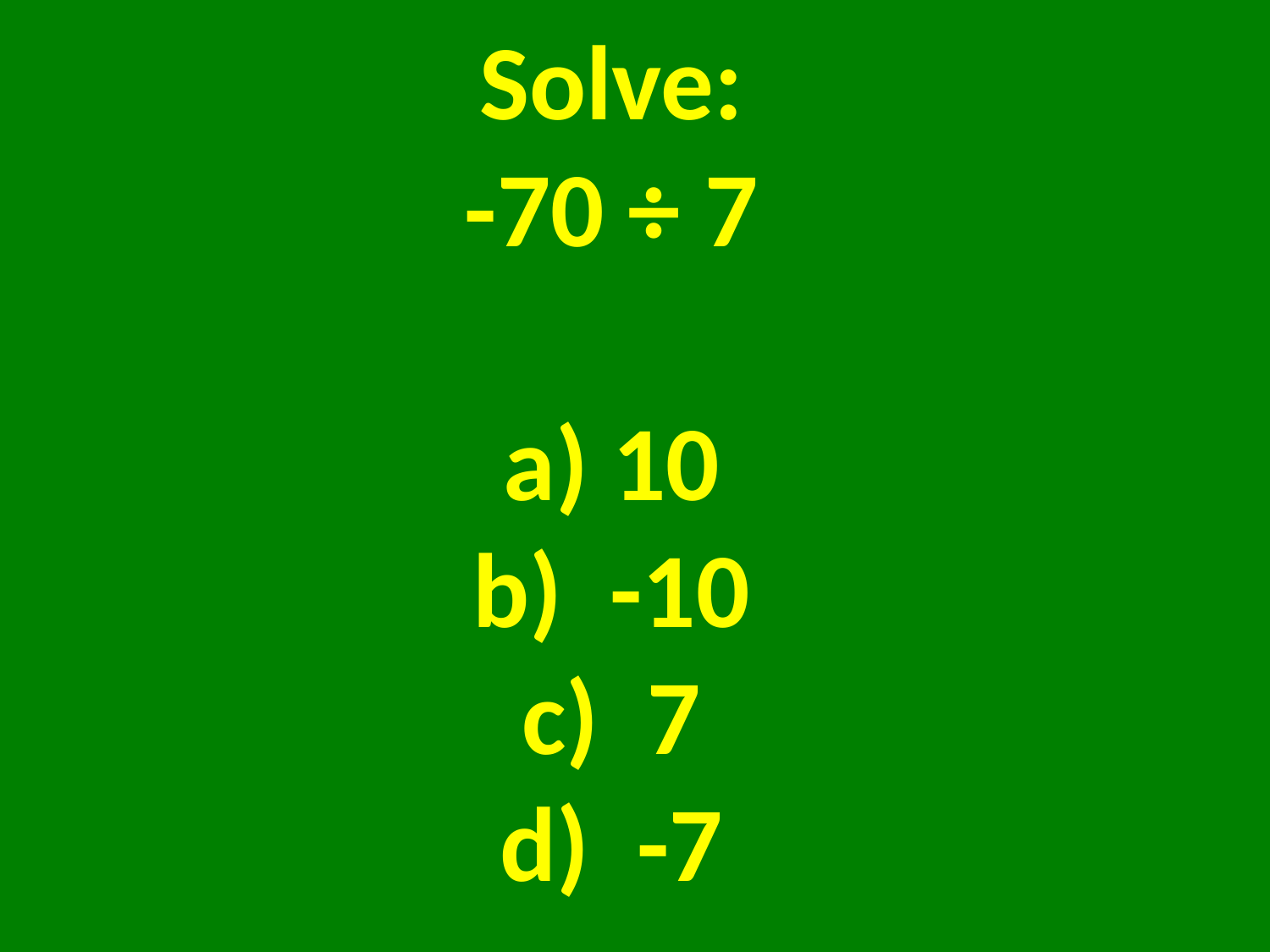

# Solve: -70 ÷ 7 a) 10 b)  -10 c)  7 d)  -7